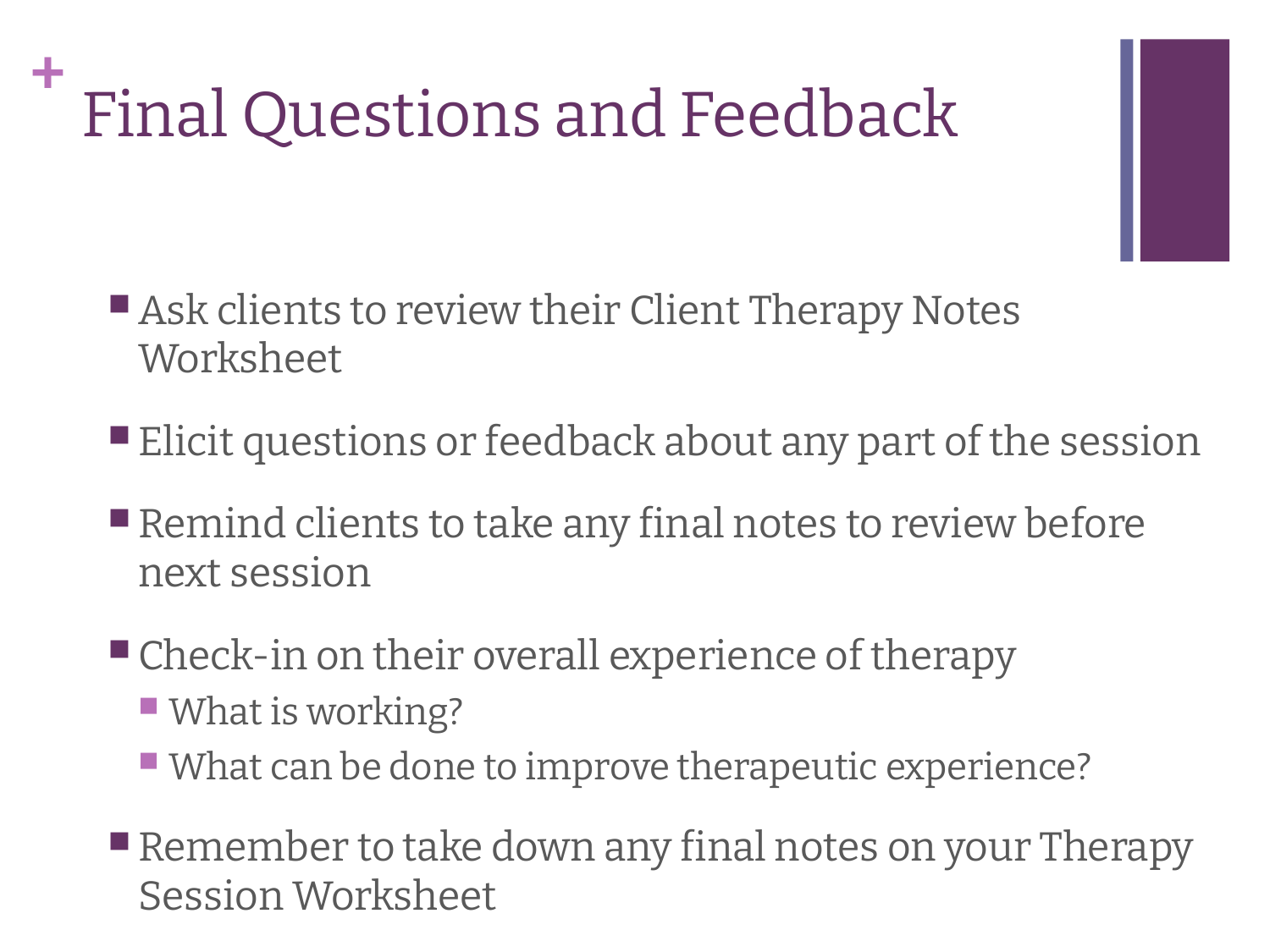

# Final Questions and Feedback
Ask clients to review their Client Therapy Notes Worksheet
Elicit questions or feedback about any part of the session
Remind clients to take any final notes to review before next session
Check-in on their overall experience of therapy
What is working?
What can be done to improve therapeutic experience?
Remember to take down any final notes on your Therapy Session Worksheet